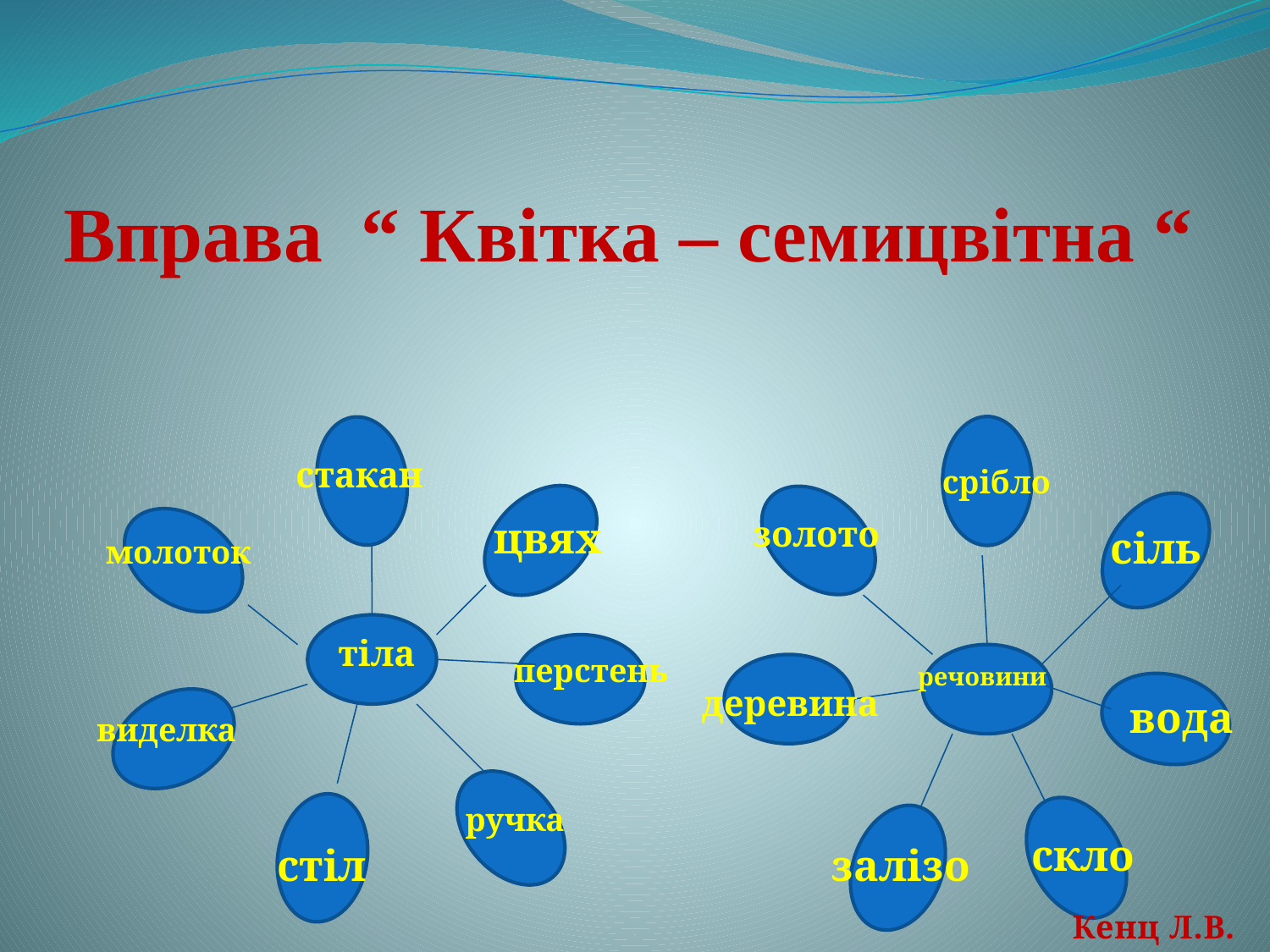

# Вправа  “ Квітка – семицвітна “

стакан
срібло

цвях
золото

сіль
молоток

тіла

перстень

речовини
деревина

вода

виделка

ручка

скло
стіл
залізо
Кенц Л.В.